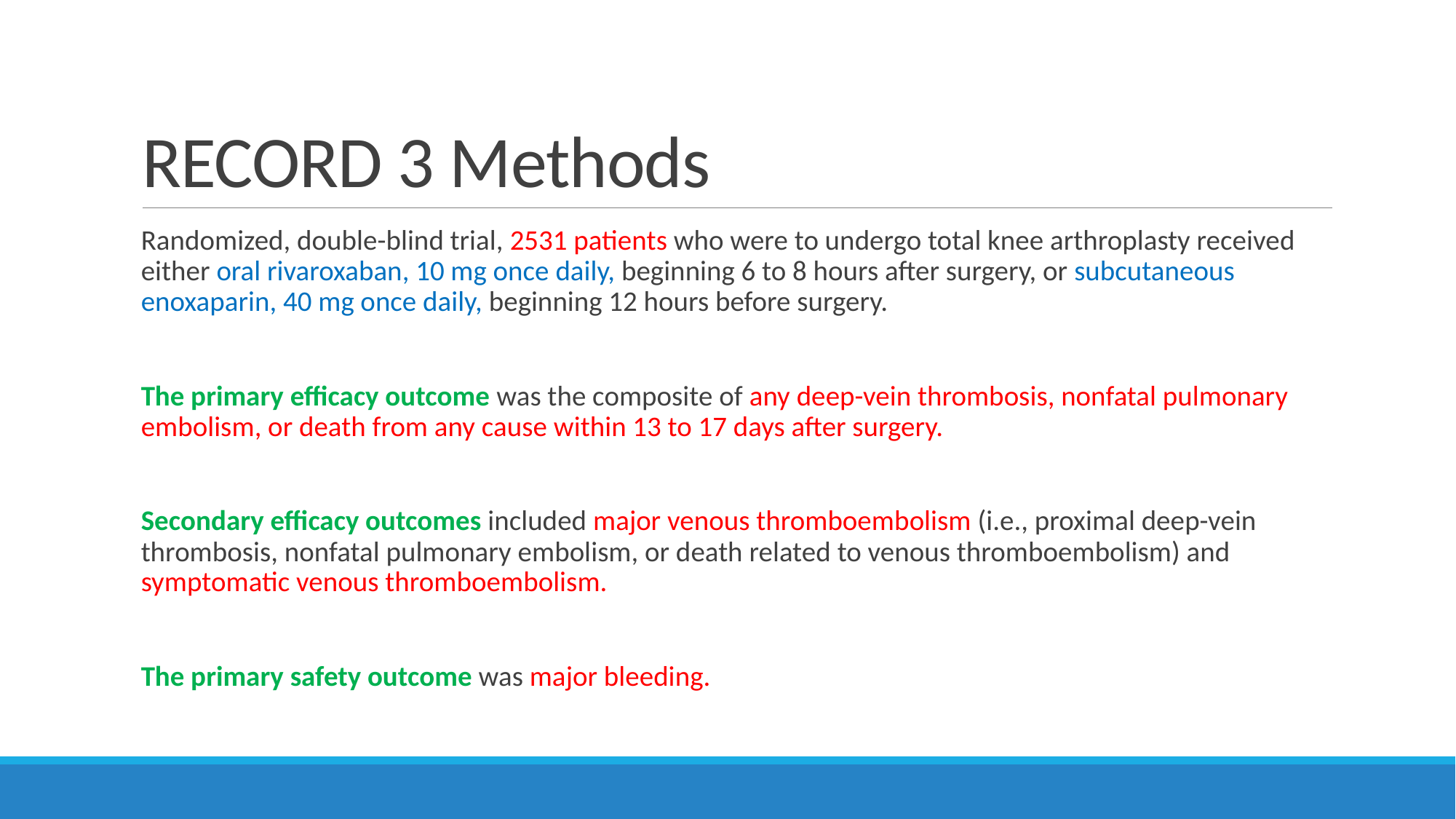

# RECORD 3 Methods
Randomized, double-blind trial, 2531 patients who were to undergo total knee arthroplasty received either oral rivaroxaban, 10 mg once daily, beginning 6 to 8 hours after surgery, or subcutaneous enoxaparin, 40 mg once daily, beginning 12 hours before surgery.

The primary efficacy outcome was the composite of any deep-vein thrombosis, nonfatal pulmonary embolism, or death from any cause within 13 to 17 days after surgery.

Secondary efficacy outcomes included major venous thromboembolism (i.e., proximal deep-vein thrombosis, nonfatal pulmonary embolism, or death related to venous thromboembolism) and symptomatic venous thromboembolism.

The primary safety outcome was major bleeding.